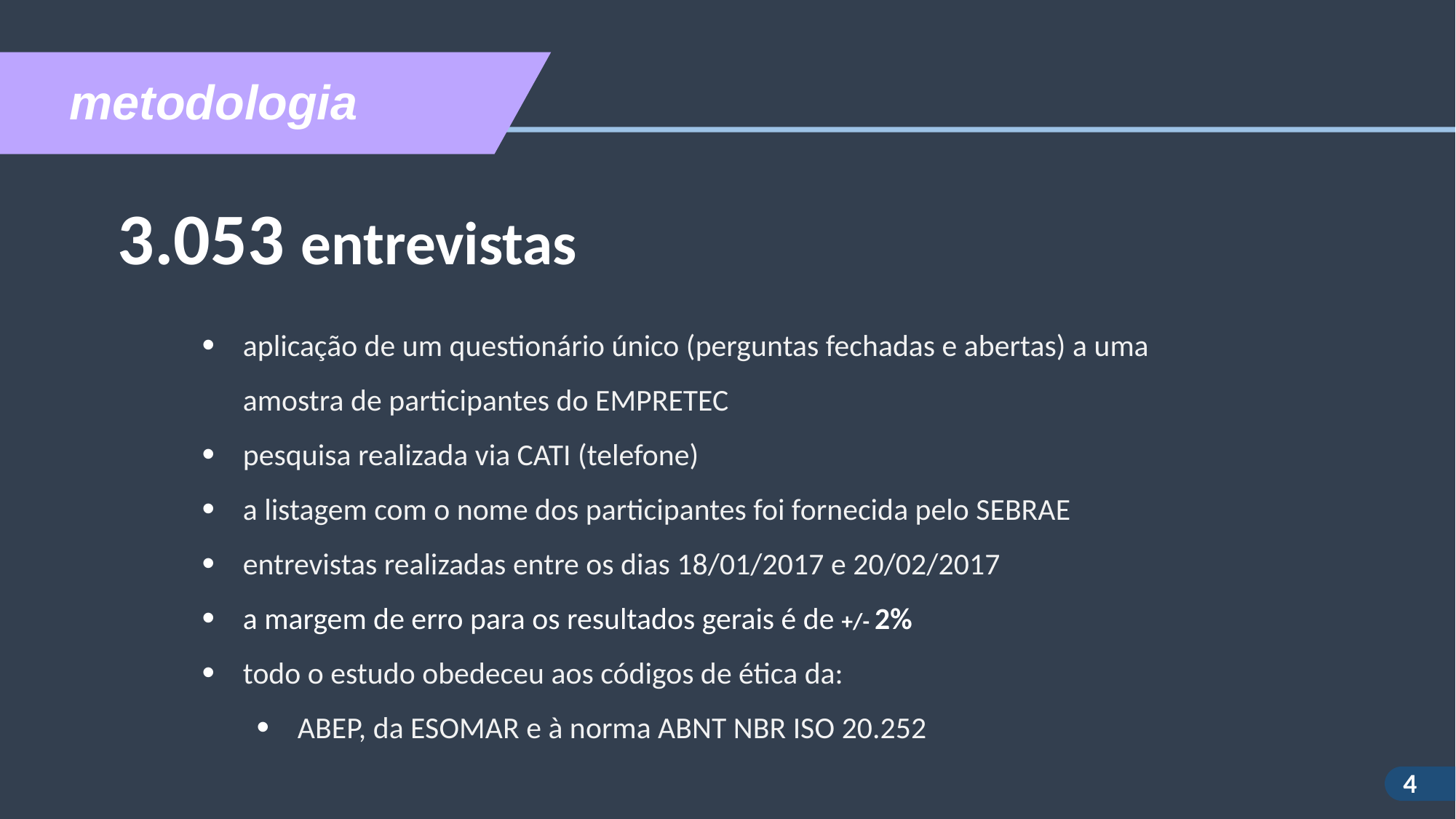

metodologia
3.053 entrevistas
aplicação de um questionário único (perguntas fechadas e abertas) a uma amostra de participantes do EMPRETEC
pesquisa realizada via CATI (telefone)
a listagem com o nome dos participantes foi fornecida pelo SEBRAE
entrevistas realizadas entre os dias 18/01/2017 e 20/02/2017
a margem de erro para os resultados gerais é de +/- 2%
todo o estudo obedeceu aos códigos de ética da:
ABEP, da ESOMAR e à norma ABNT NBR ISO 20.252